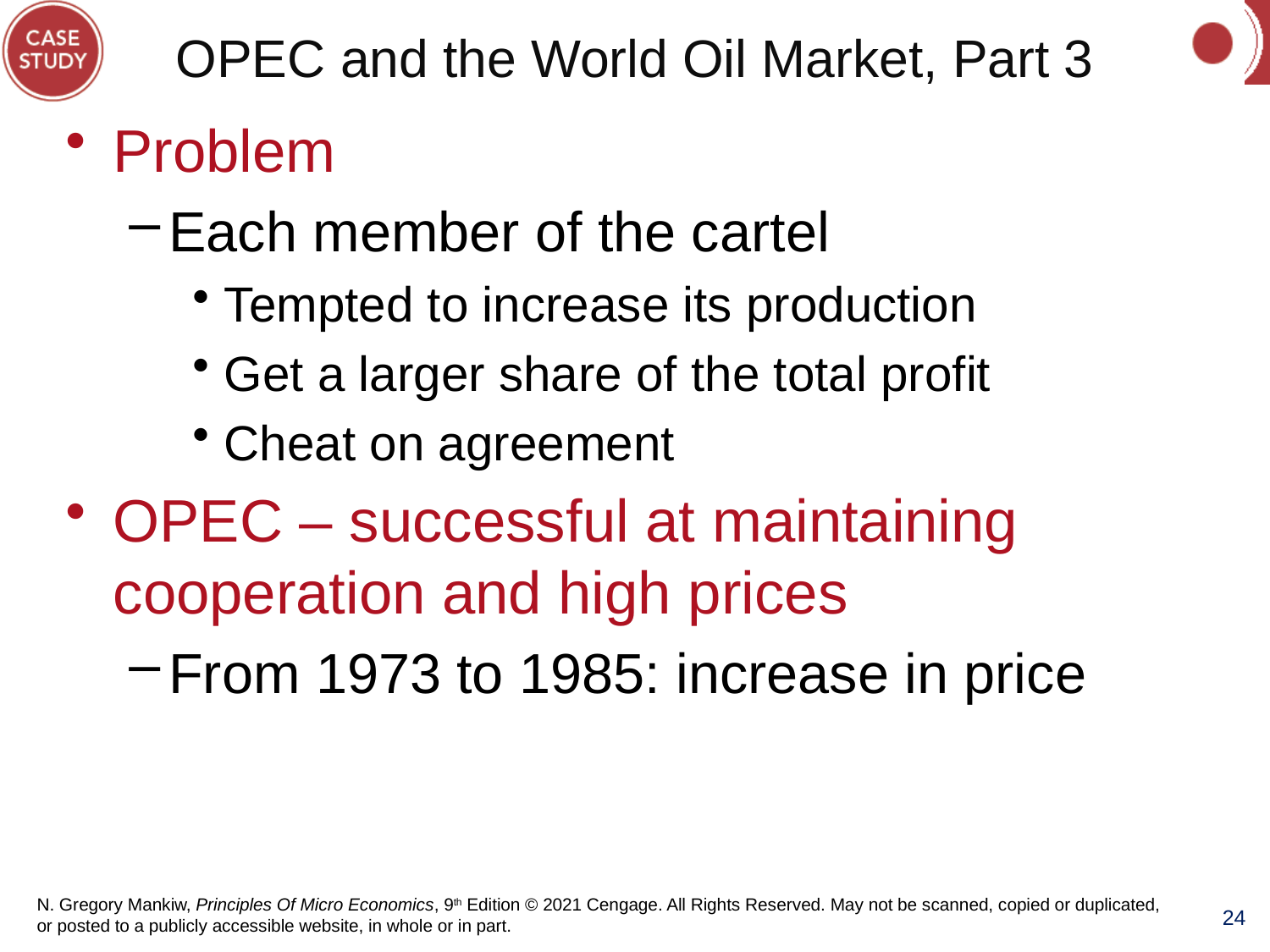

# OPEC and the World Oil Market, Part 3
Problem
Each member of the cartel
Tempted to increase its production
Get a larger share of the total profit
Cheat on agreement
OPEC – successful at maintaining cooperation and high prices
From 1973 to 1985: increase in price
24